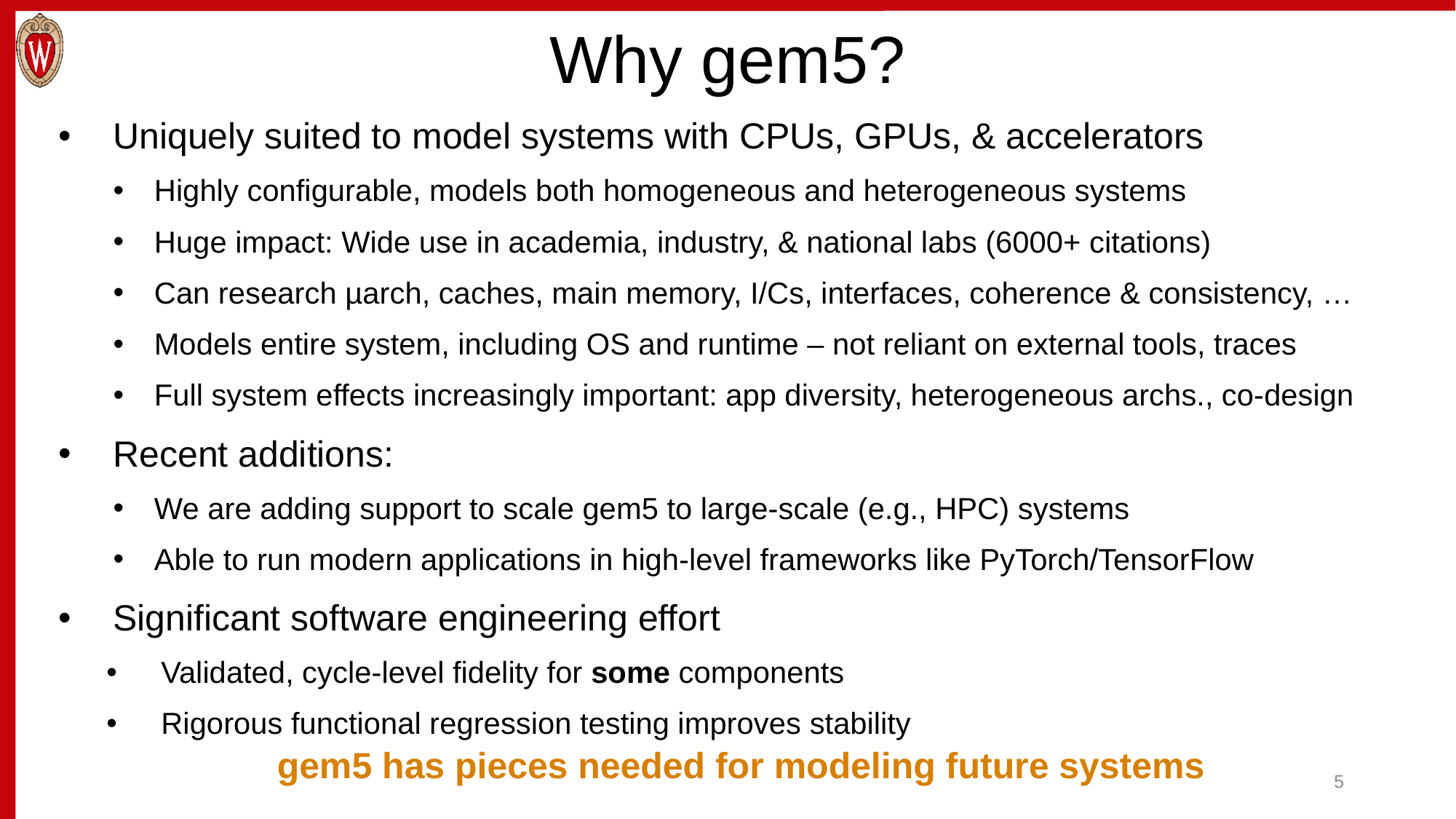

# Why gem5?
Uniquely suited to model systems with CPUs, GPUs, & accelerators
Highly configurable, models both homogeneous and heterogeneous systems
Huge impact: Wide use in academia, industry, & national labs (6000+ citations)
Can research µarch, caches, main memory, I/Cs, interfaces, coherence & consistency, …
Models entire system, including OS and runtime – not reliant on external tools, traces
Full system effects increasingly important: app diversity, heterogeneous archs., co-design
Recent additions:
We are adding support to scale gem5 to large-scale (e.g., HPC) systems
Able to run modern applications in high-level frameworks like PyTorch/TensorFlow
Significant software engineering effort
Validated, cycle-level fidelity for some components
Rigorous functional regression testing improves stability
gem5 has pieces needed for modeling future systems
5